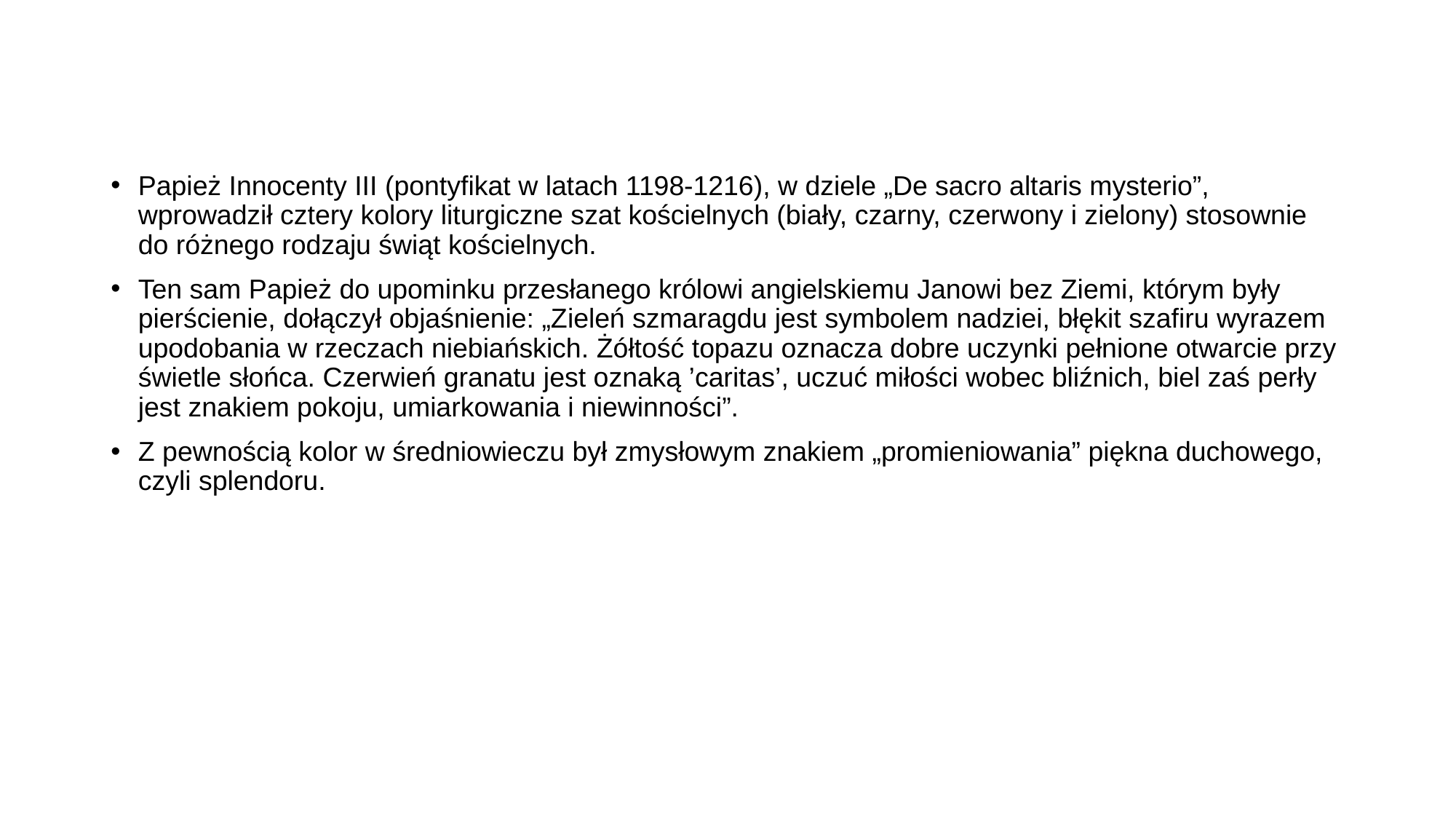

#

Papież Innocenty III (pontyfikat w latach 1198-1216), w dziele „De sacro altaris mysterio”, wprowadził cztery kolory liturgiczne szat kościelnych (biały, czarny, czerwony i zielony) stosownie do różnego rodzaju świąt kościelnych.
Ten sam Papież do upominku przesłanego królowi angielskiemu Janowi bez Ziemi, którym były pierścienie, dołączył objaśnienie: „Zieleń szmaragdu jest symbolem nadziei, błękit szafiru wyrazem upodobania w rzeczach niebiańskich. Żółtość topazu oznacza dobre uczynki pełnione otwarcie przy świetle słońca. Czerwień granatu jest oznaką ’caritas’, uczuć miłości wobec bliźnich, biel zaś perły jest znakiem pokoju, umiarkowania i niewinności”.
Z pewnością kolor w średniowieczu był zmysłowym znakiem „promieniowania” piękna duchowego, czyli splendoru.